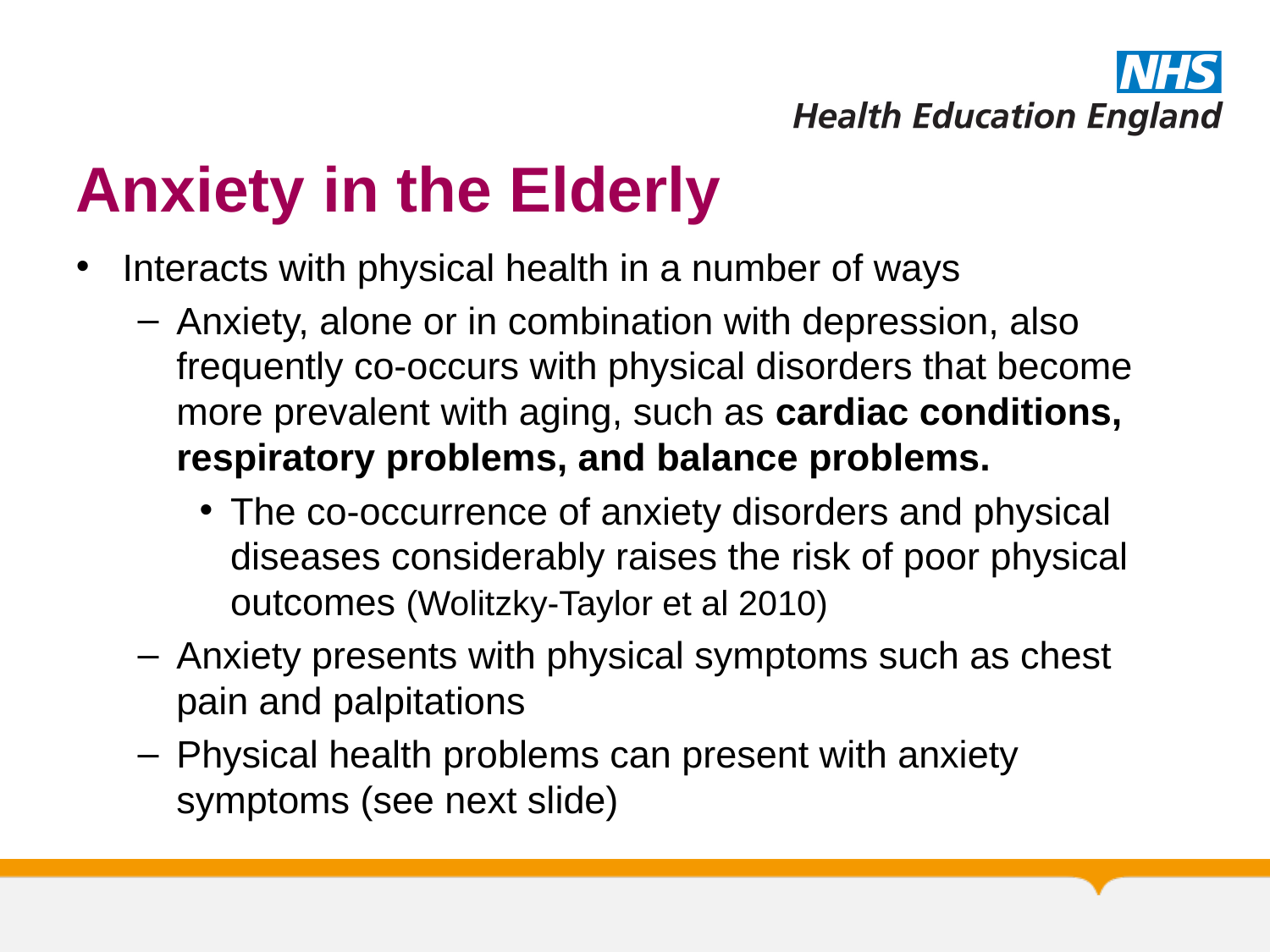

# Anxiety in the Elderly
Interacts with physical health in a number of ways
Anxiety, alone or in combination with depression, also frequently co-occurs with physical disorders that become more prevalent with aging, such as cardiac conditions, respiratory problems, and balance problems.
The co-occurrence of anxiety disorders and physical diseases considerably raises the risk of poor physical outcomes (Wolitzky-Taylor et al 2010)
Anxiety presents with physical symptoms such as chest pain and palpitations
Physical health problems can present with anxiety symptoms (see next slide)